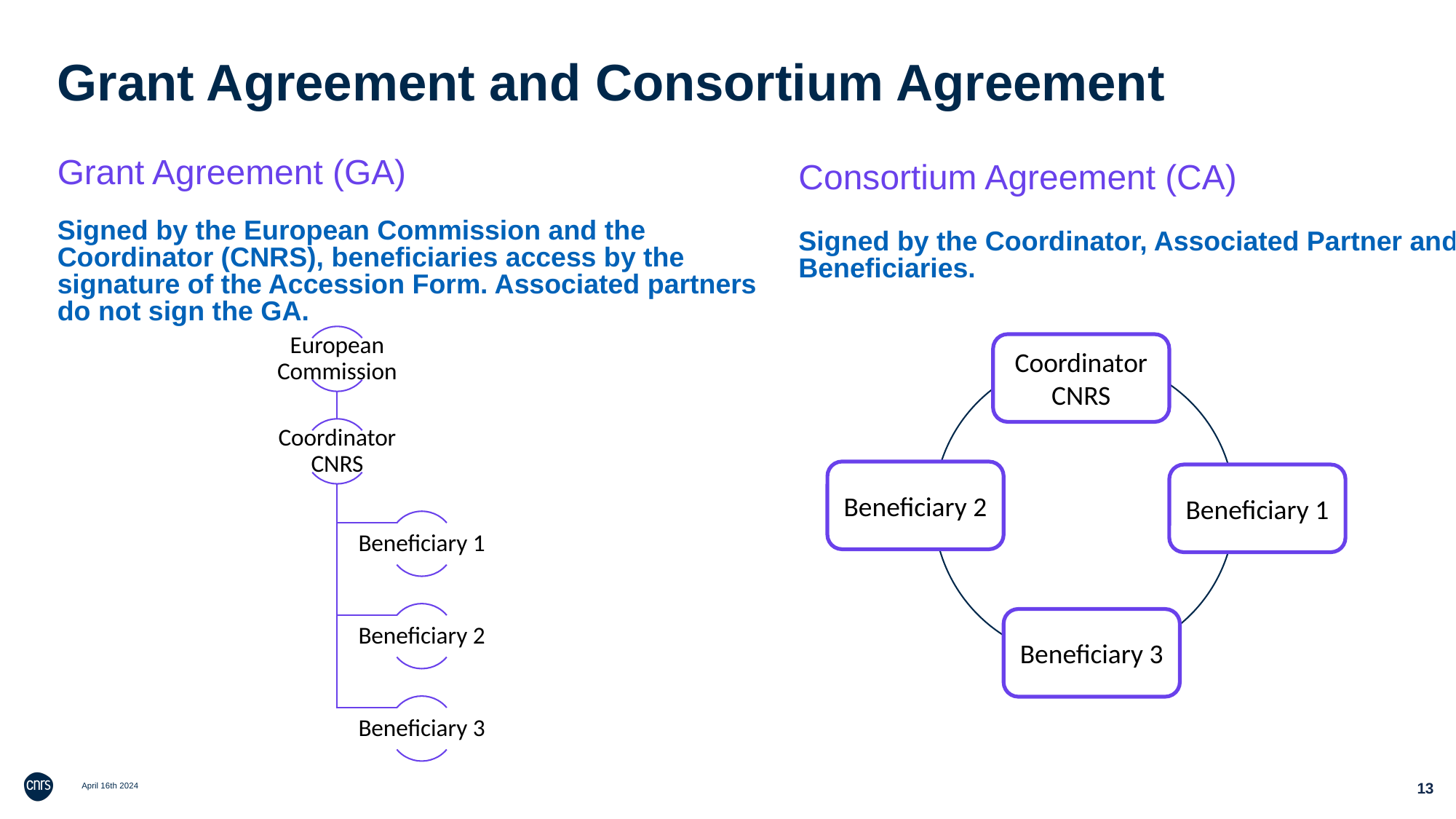

Grant Agreement and Consortium Agreement
Grant Agreement (GA)

Signed by the European Commission and the Coordinator (CNRS), beneficiaries access by the signature of the Accession Form. Associated partners do not sign the GA.
Consortium Agreement (CA)

Signed by the Coordinator, Associated Partner and Beneficiaries.
European Commission
Coordinator CNRS
Beneficiary 1
Beneficiary 2
Beneficiary 3
Coordinator CNRS

Beneficiary 2
Beneficiary 1
Beneficiary 3
13